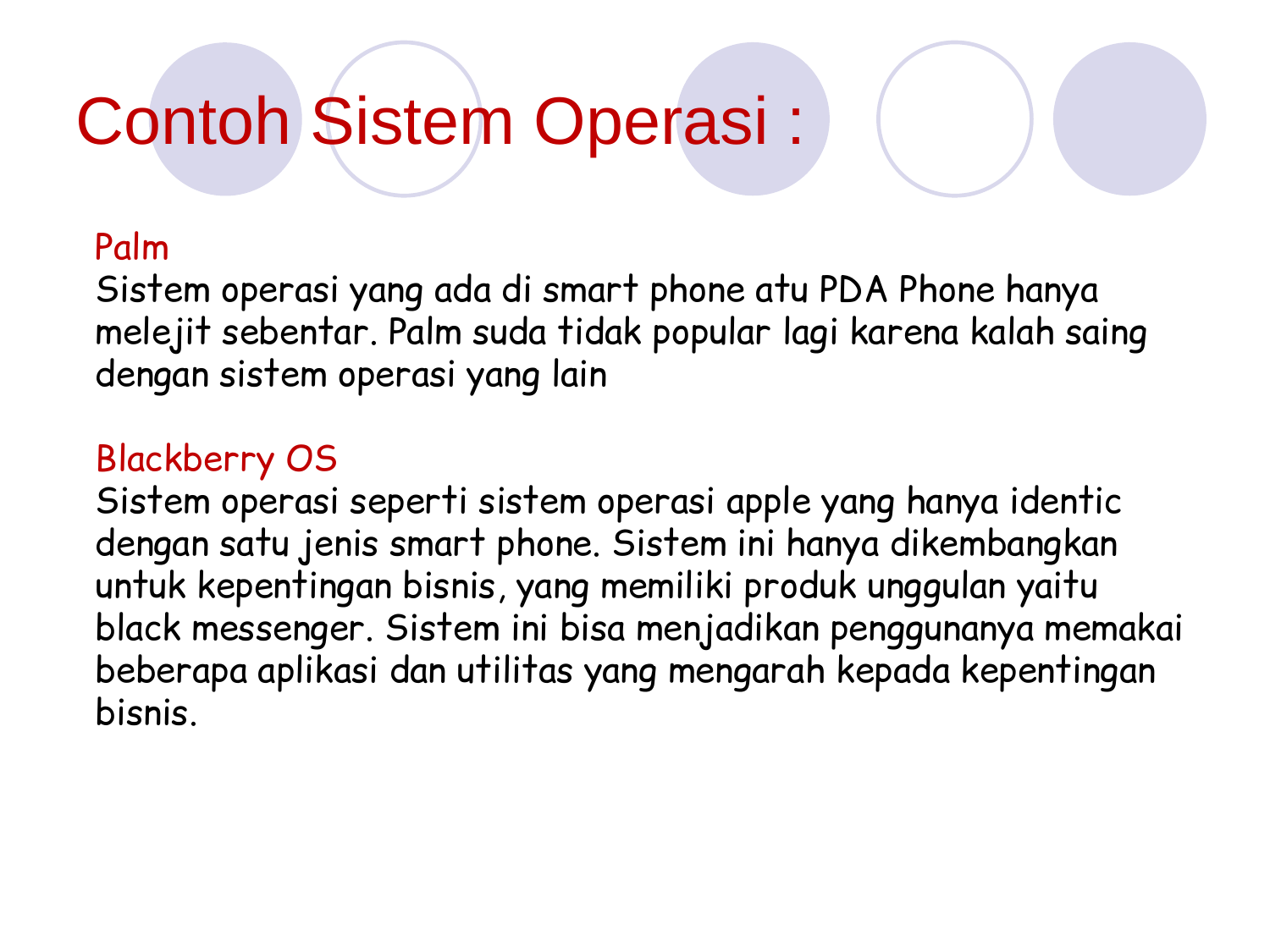

# Contoh Sistem Operasi :
Palm
Sistem operasi yang ada di smart phone atu PDA Phone hanya melejit sebentar. Palm suda tidak popular lagi karena kalah saing dengan sistem operasi yang lain

Blackberry OS
Sistem operasi seperti sistem operasi apple yang hanya identic dengan satu jenis smart phone. Sistem ini hanya dikembangkan untuk kepentingan bisnis, yang memiliki produk unggulan yaitu black messenger. Sistem ini bisa menjadikan penggunanya memakai beberapa aplikasi dan utilitas yang mengarah kepada kepentingan bisnis.